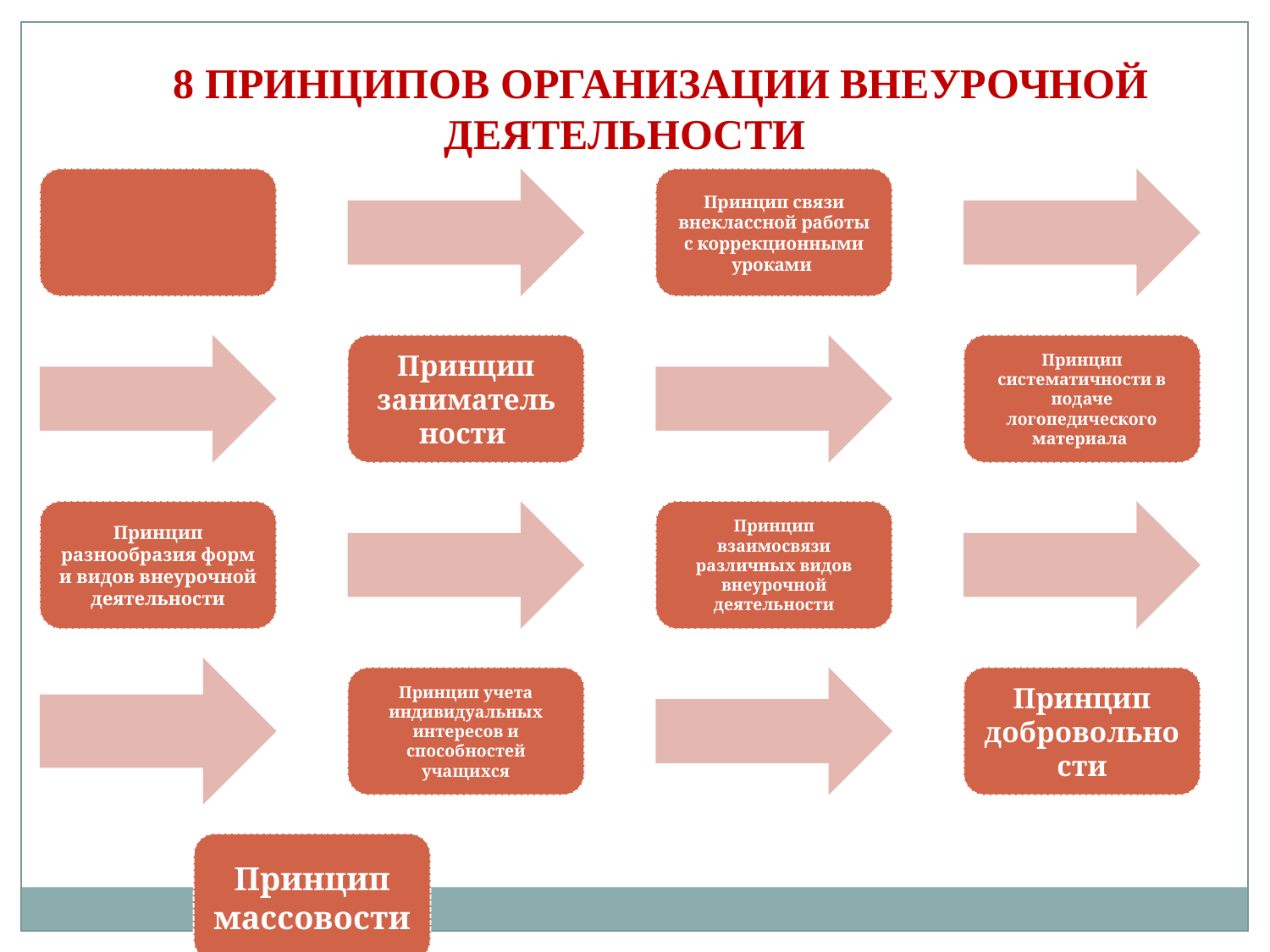

8 ПРИНЦИПОВ ОРГАНИЗАЦИИ ВНЕУРОЧНОЙ ДЕЯТЕЛЬНОСТИ
Принцип занимательности
Принцип разнообразия форм и видов внеурочной деятельности
Принцип взаимосвязи различных видов внеурочной деятельности
Принцип добровольности
Принцип связи внеклассной работы с коррекционными уроками
Принцип систематичности в подаче логопедического материала
Принцип учета индивидуальных интересов и способностей учащихся
Принцип массовости